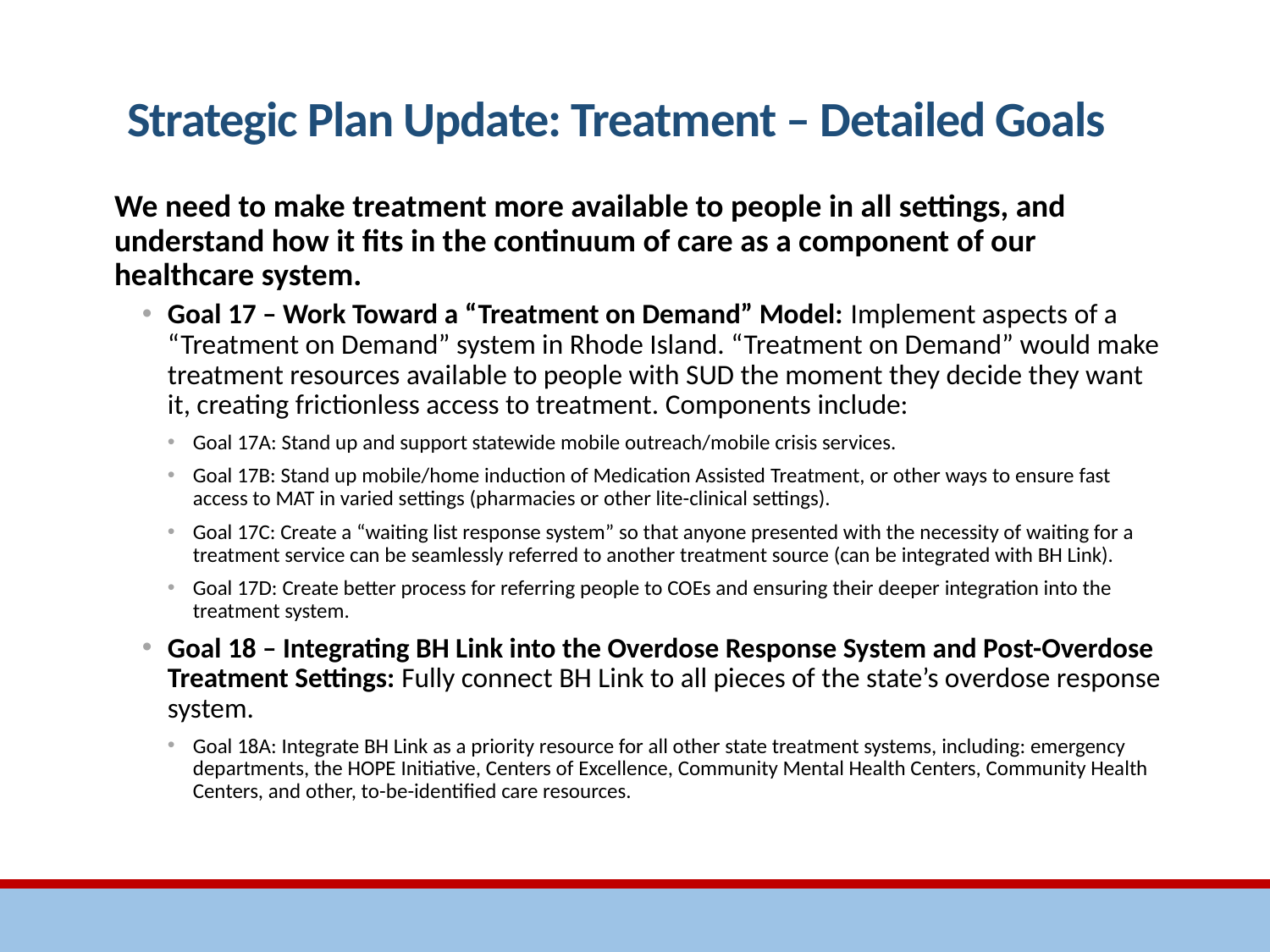

# Strategic Plan Update: Treatment – Detailed Goals
We need to make treatment more available to people in all settings, and understand how it fits in the continuum of care as a component of our healthcare system.
Goal 17 – Work Toward a “Treatment on Demand” Model: Implement aspects of a “Treatment on Demand” system in Rhode Island. “Treatment on Demand” would make treatment resources available to people with SUD the moment they decide they want it, creating frictionless access to treatment. Components include:
Goal 17A: Stand up and support statewide mobile outreach/mobile crisis services.
Goal 17B: Stand up mobile/home induction of Medication Assisted Treatment, or other ways to ensure fast access to MAT in varied settings (pharmacies or other lite-clinical settings).
Goal 17C: Create a “waiting list response system” so that anyone presented with the necessity of waiting for a treatment service can be seamlessly referred to another treatment source (can be integrated with BH Link).
Goal 17D: Create better process for referring people to COEs and ensuring their deeper integration into the treatment system.
Goal 18 – Integrating BH Link into the Overdose Response System and Post-Overdose Treatment Settings: Fully connect BH Link to all pieces of the state’s overdose response system.
Goal 18A: Integrate BH Link as a priority resource for all other state treatment systems, including: emergency departments, the HOPE Initiative, Centers of Excellence, Community Mental Health Centers, Community Health Centers, and other, to-be-identified care resources.